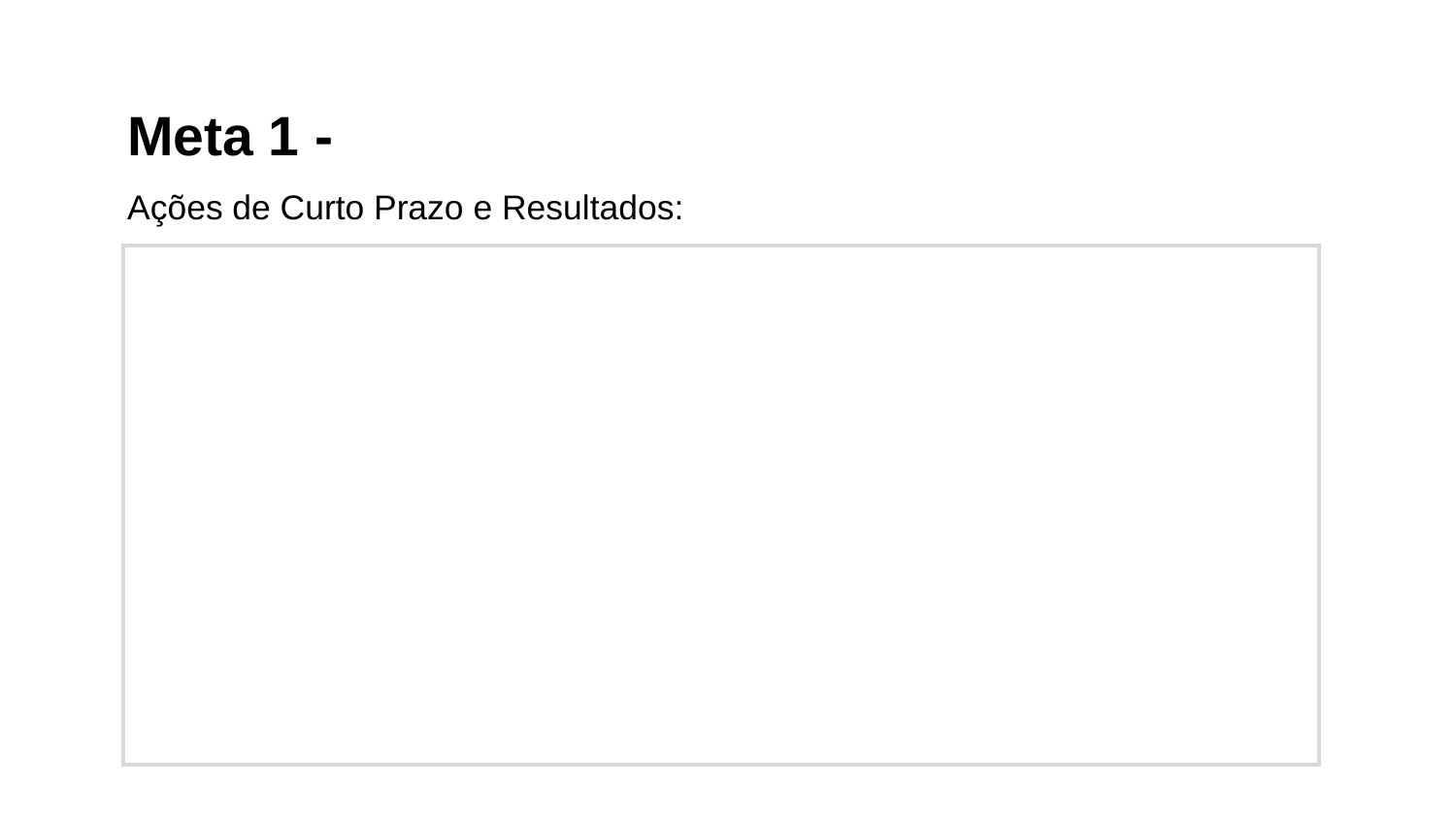

# Meta 1 -

Ações de Curto Prazo e Resultados:

|  |  |
| --- | --- |